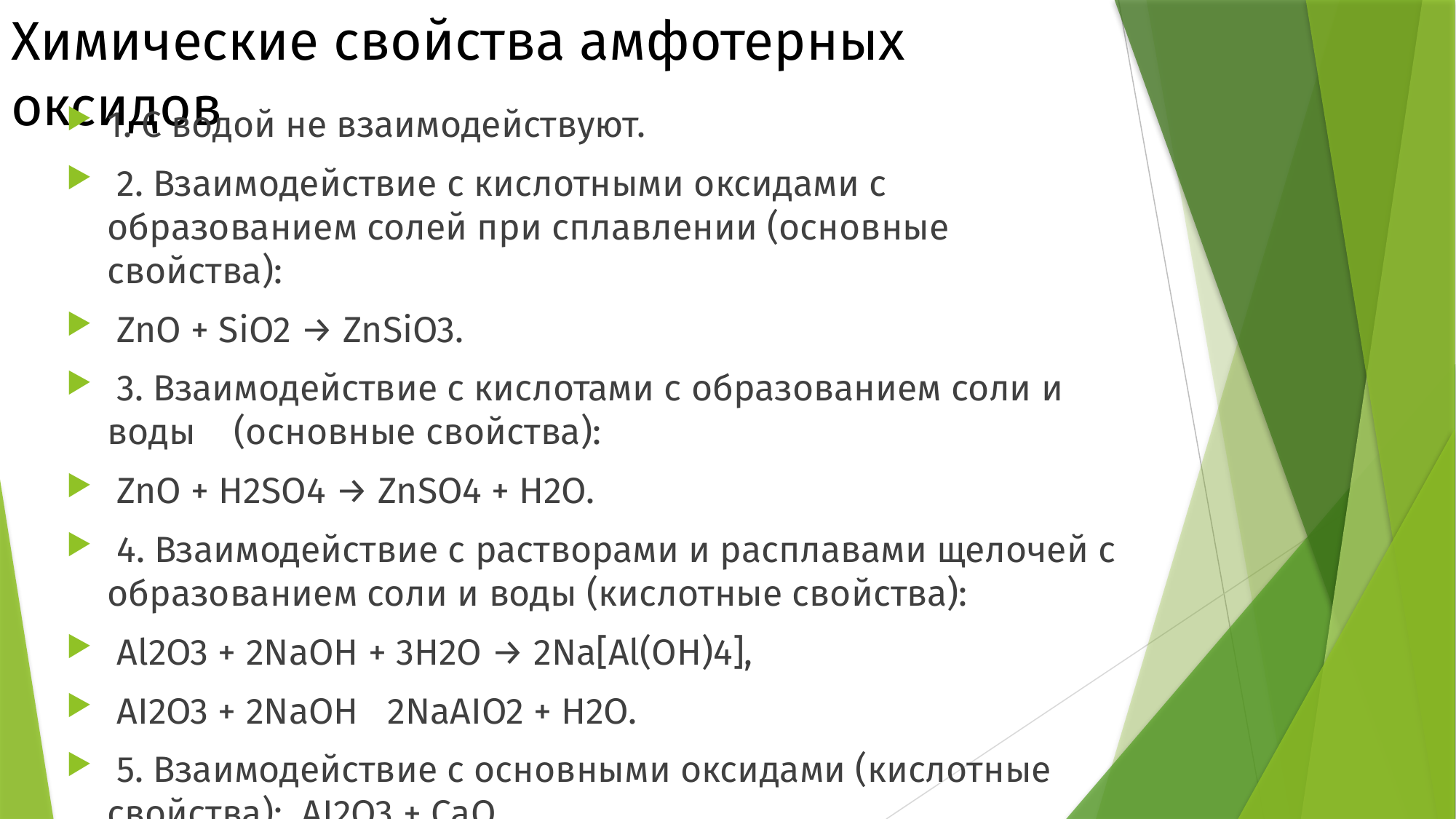

# Химические свойства амфотерных оксидов
1. C водой не взаимодействуют.
 2. Взаимодействие с кислотными оксидами с образованием солей при сплавлении (основные свойства):
 ZnO + SiO2 → ZnSiO3.
 3. Взаимодействие с кислотами с образованием соли и воды    (основные свойства):
 ZnO + H2SO4 → ZnSO4 + H2O.
 4. Взаимодействие с растворами и расплавами щелочей с образованием соли и воды (кислотные свойства):
 Al2O3 + 2NaOH + 3H2O → 2Na[Al(OH)4],
 AI2O3 + 2NaOH   2NaAIO2 + H2O.
 5. Взаимодействие с основными оксидами (кислотные свойства):  AI2O3 + CaO